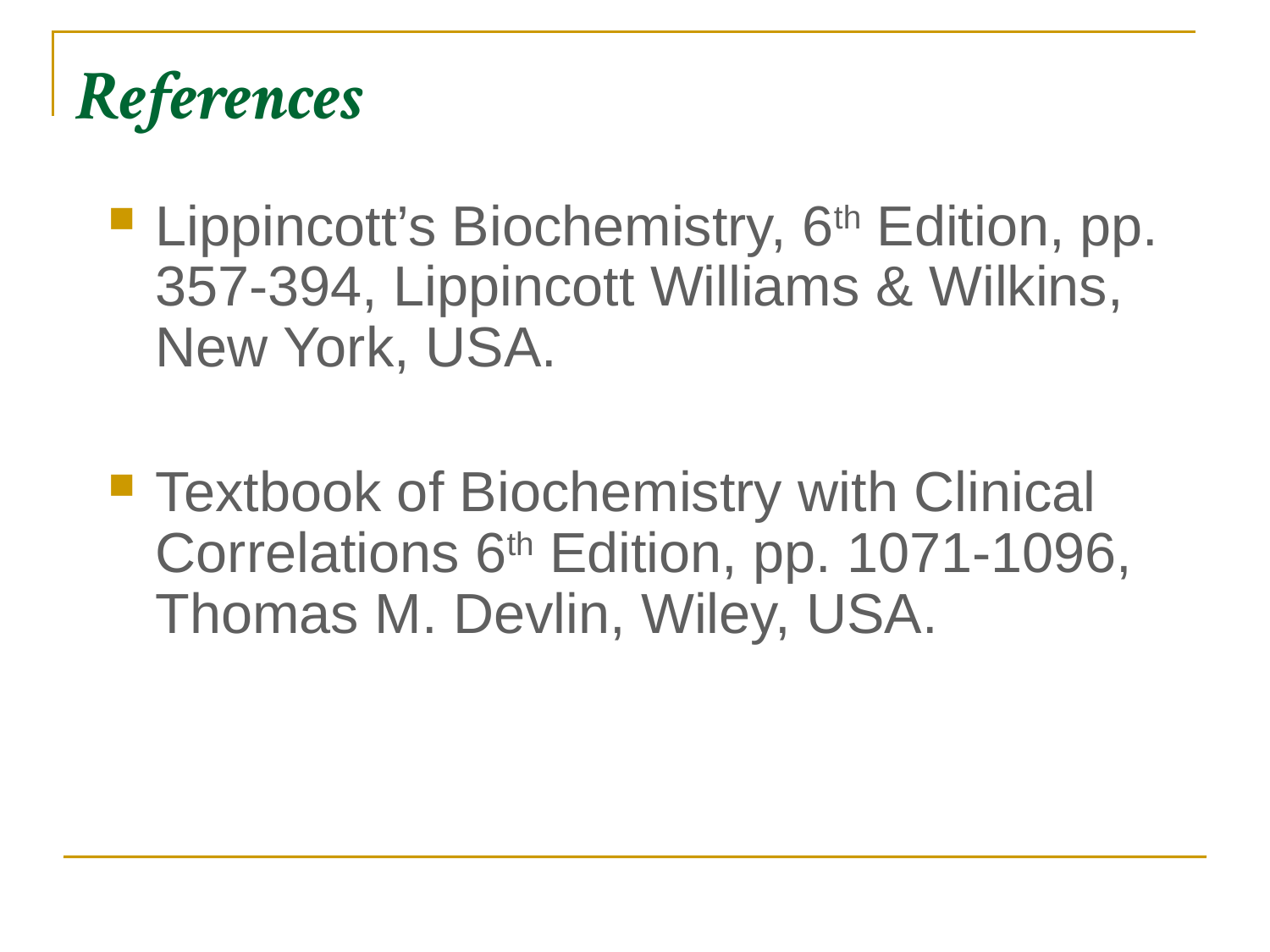

# References
Lippincott’s Biochemistry, 6th Edition, pp. 357-394, Lippincott Williams & Wilkins, New York, USA.

Textbook of Biochemistry with Clinical Correlations 6th Edition, pp. 1071-1096, Thomas M. Devlin, Wiley, USA.